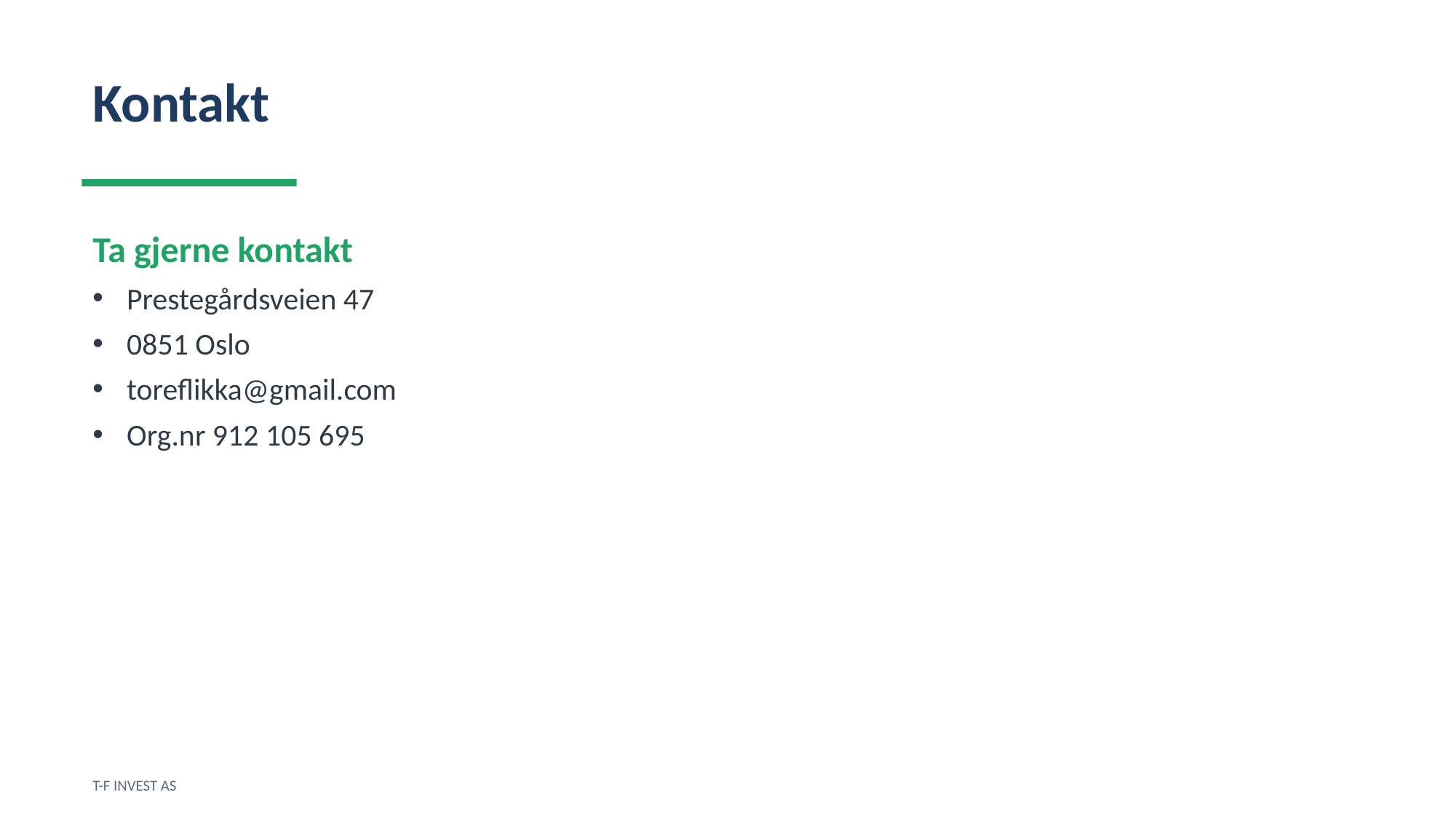

Kontakt

Ta gjerne kontakt
Prestegårdsveien 47
0851 Oslo
toreflikka@gmail.com
Org.nr 912 105 695
T-F INVEST AS